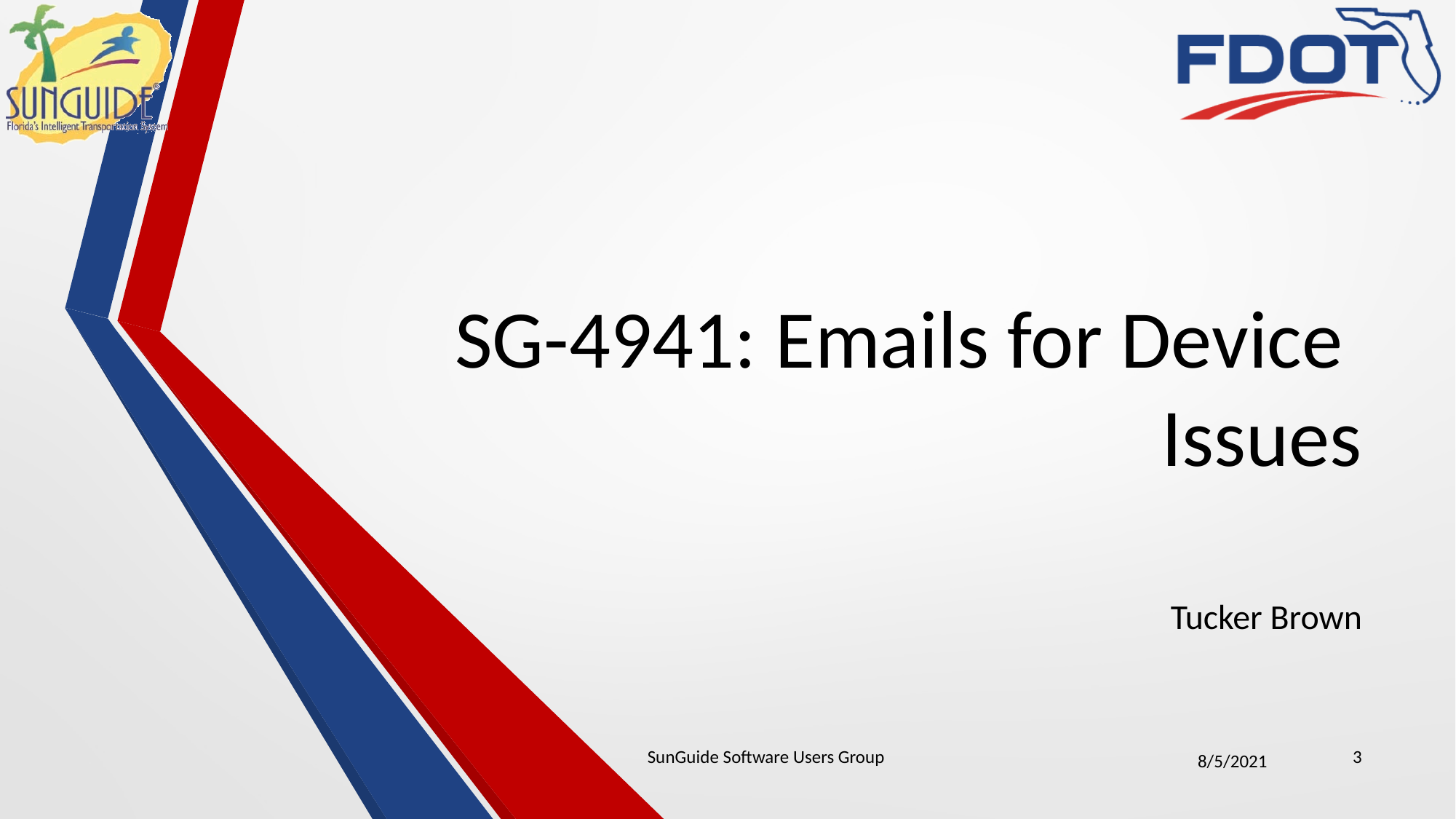

# SG-4941: Emails for Device Issues

Tucker Brown
SunGuide Software Users Group
3
8/5/2021